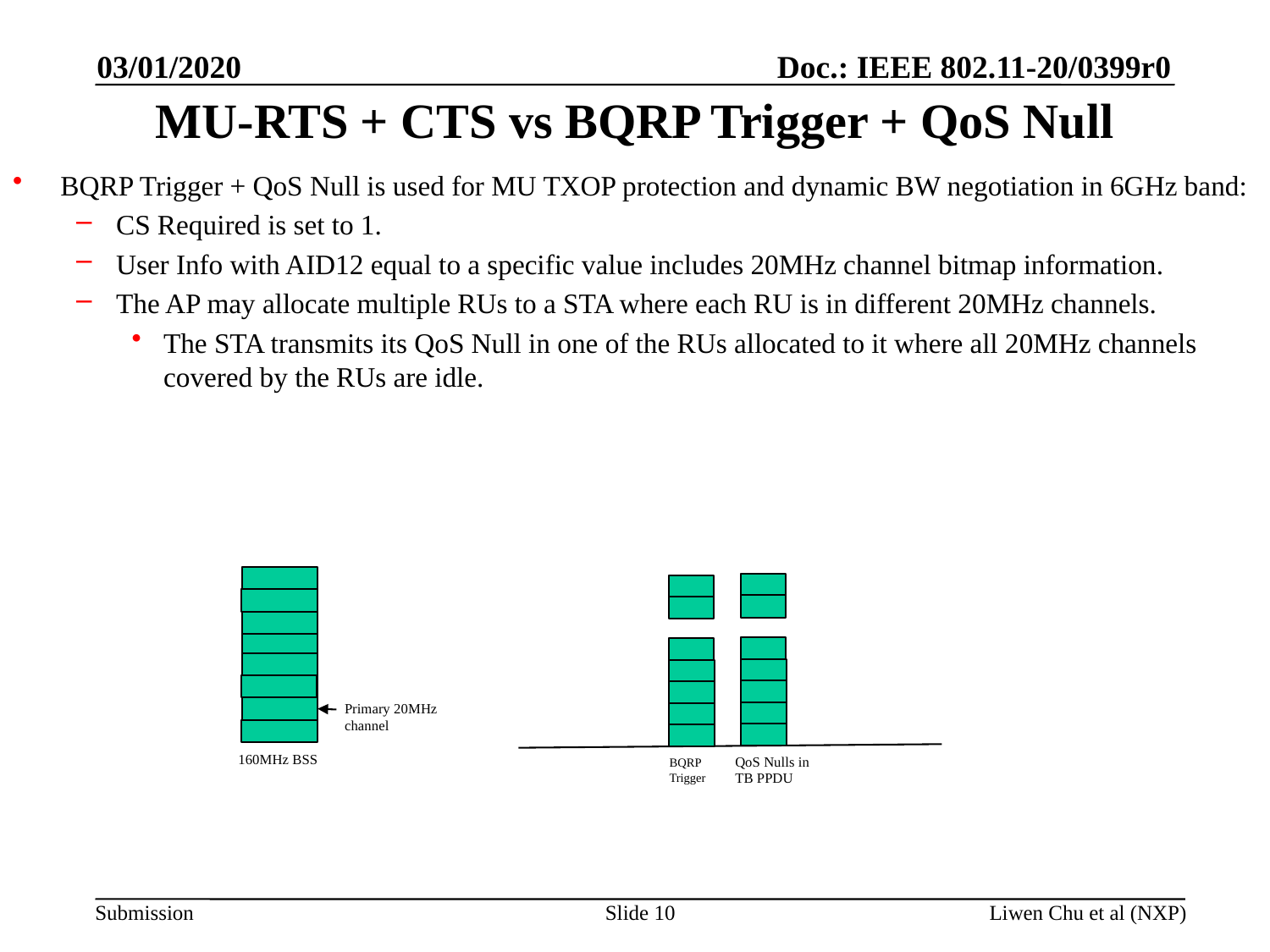

03/01/2020
# MU-RTS + CTS vs BQRP Trigger + QoS Null
BQRP Trigger + QoS Null is used for MU TXOP protection and dynamic BW negotiation in 6GHz band:
CS Required is set to 1.
User Info with AID12 equal to a specific value includes 20MHz channel bitmap information.
The AP may allocate multiple RUs to a STA where each RU is in different 20MHz channels.
The STA transmits its QoS Null in one of the RUs allocated to it where all 20MHz channels covered by the RUs are idle.

Primary 20MHz channel

160MHz BSS
QoS Nulls in TB PPDU
BQRP Trigger
Slide 10
Liwen Chu et al (NXP)